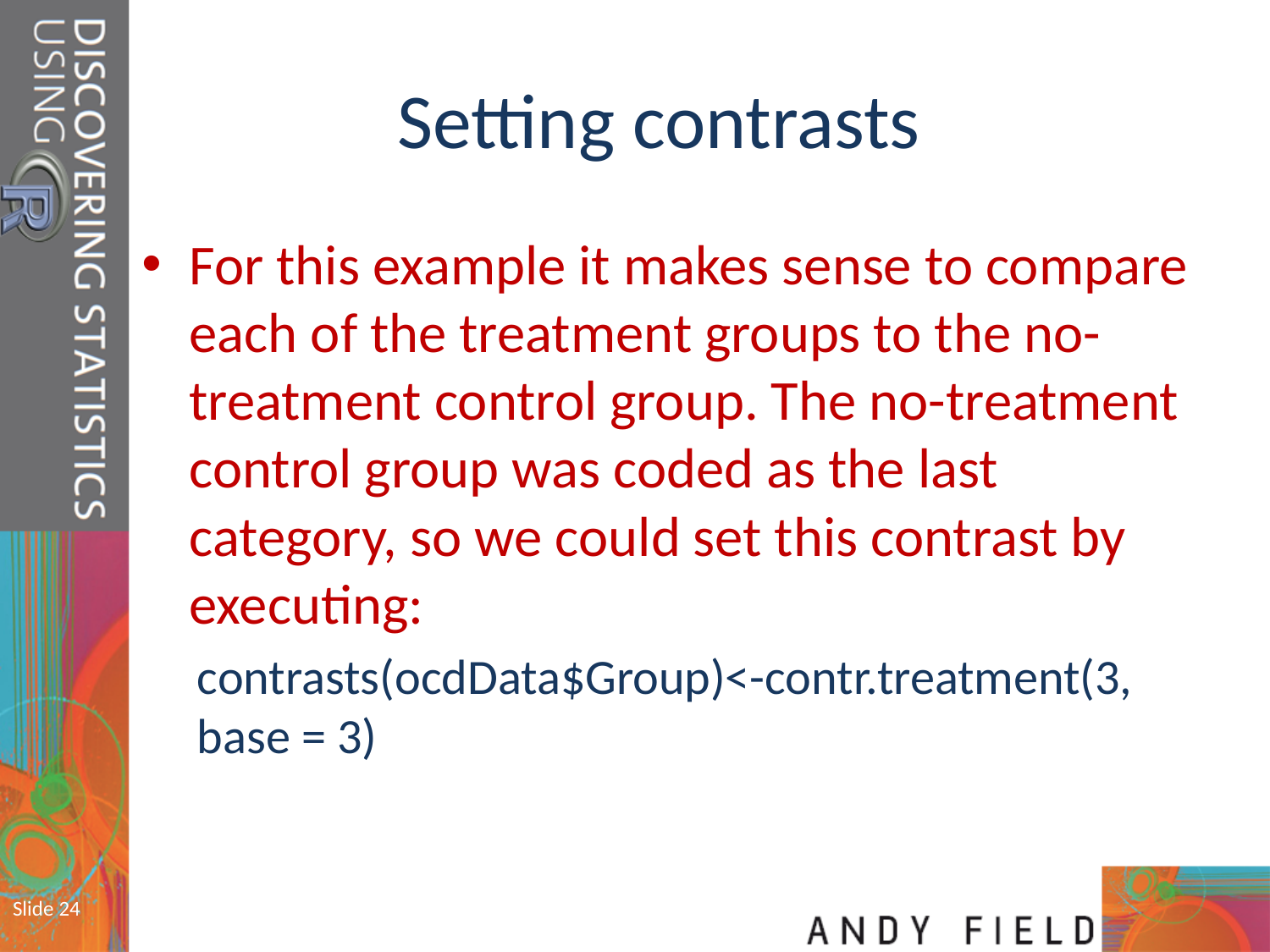

# Setting contrasts
For this example it makes sense to compare each of the treatment groups to the no-treatment control group. The no-treatment control group was coded as the last category, so we could set this contrast by executing:
contrasts(ocdData$Group)<-contr.treatment(3, base = 3)

Slide 24